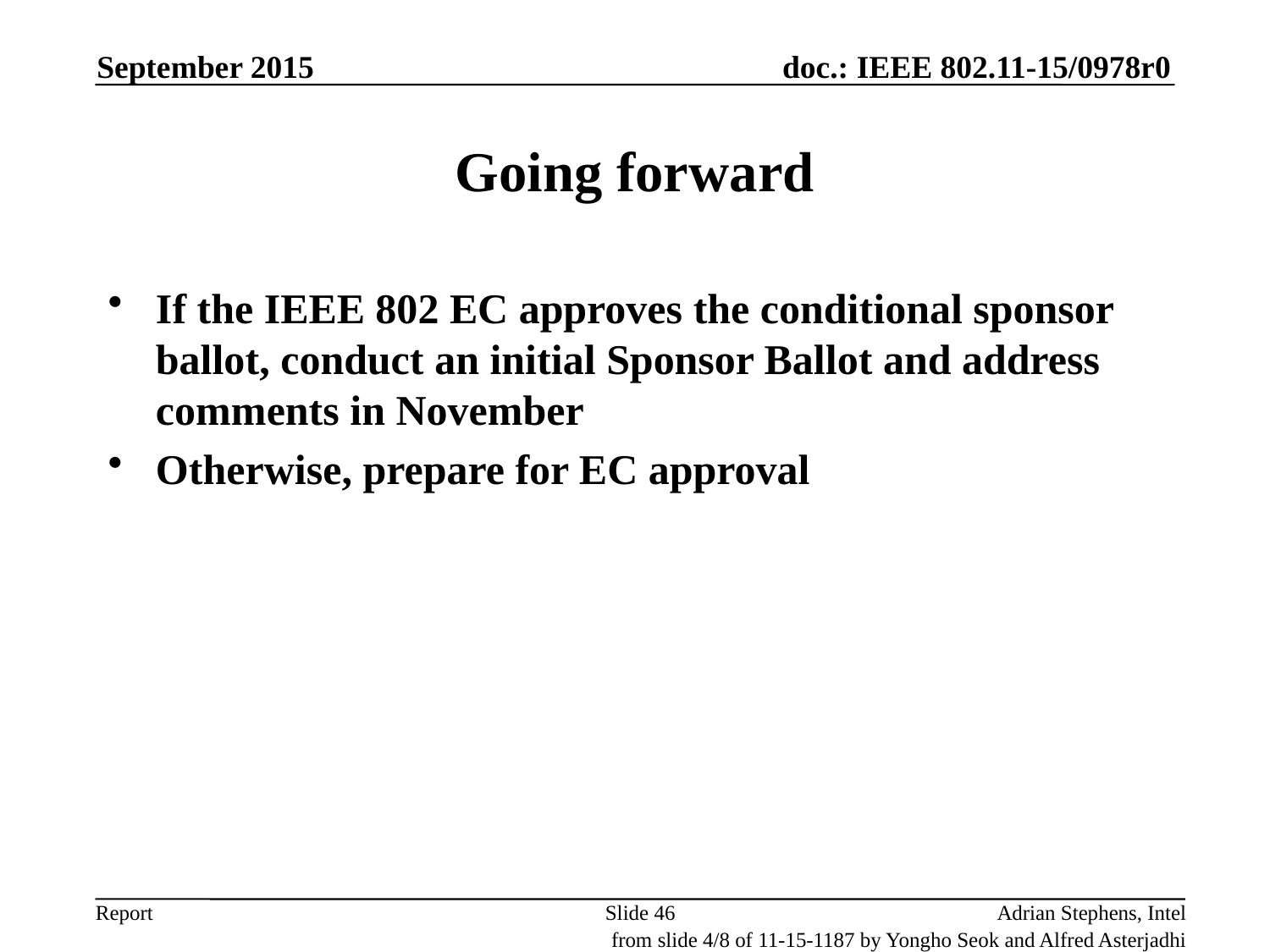

September 2015
# Going forward
If the IEEE 802 EC approves the conditional sponsor ballot, conduct an initial Sponsor Ballot and address comments in November
Otherwise, prepare for EC approval

Slide 46
Adrian Stephens, Intel
from slide 4/8 of 11-15-1187 by Yongho Seok and Alfred Asterjadhi